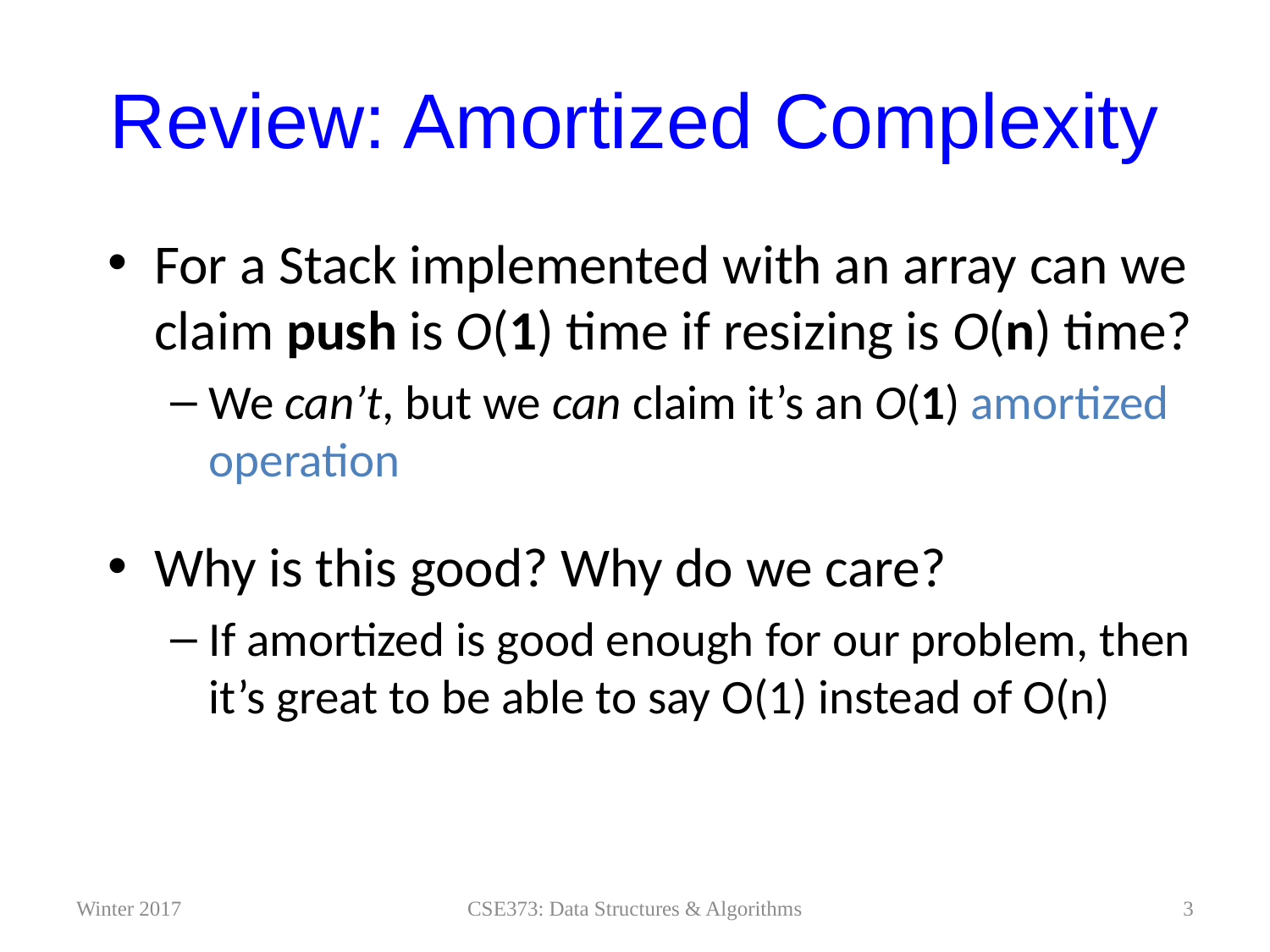

# Review: Amortized Complexity
For a Stack implemented with an array can we claim push is O(1) time if resizing is O(n) time?
We can’t, but we can claim it’s an O(1) amortized operation

Why is this good? Why do we care?
If amortized is good enough for our problem, then it’s great to be able to say O(1) instead of O(n)
Winter 2017
3
CSE373: Data Structures & Algorithms